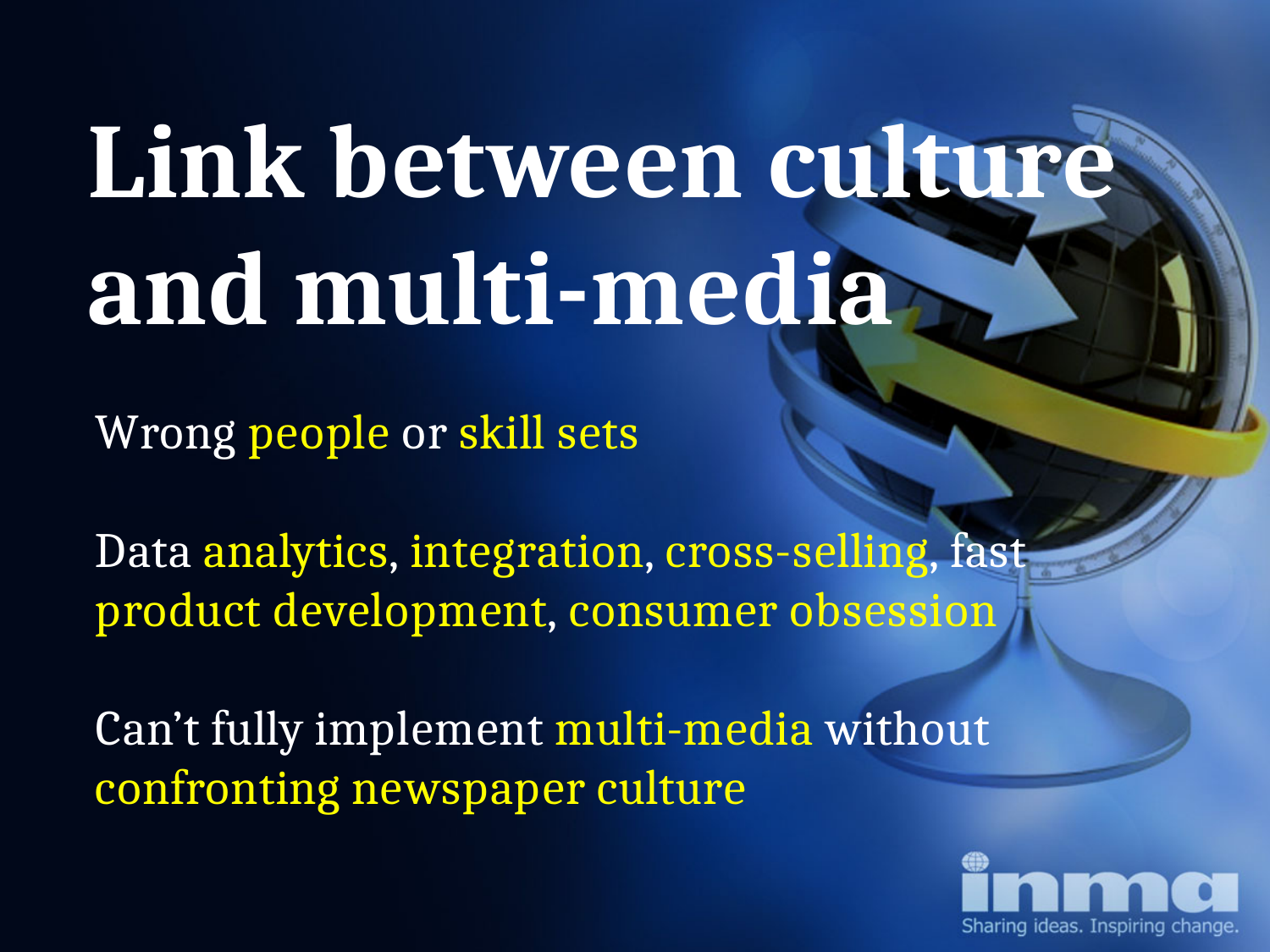

Link between culture and multi-media
Wrong people or skill sets

Data analytics, integration, cross-selling, fast product development, consumer obsession

Can’t fully implement multi-media without confronting newspaper culture